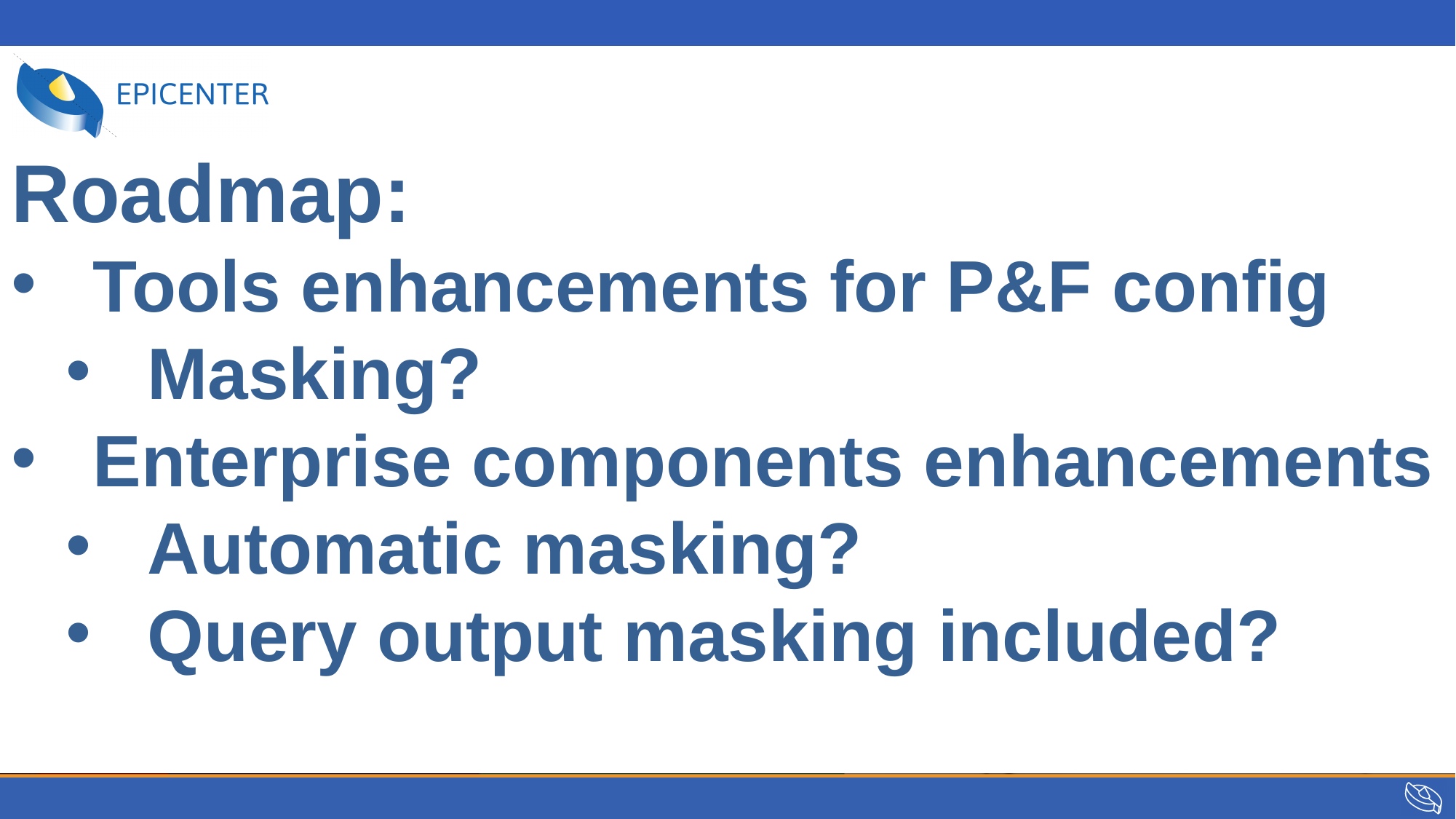

Roadmap:
Tools enhancements for P&F config
Masking?
Enterprise components enhancements
Automatic masking?
Query output masking included?